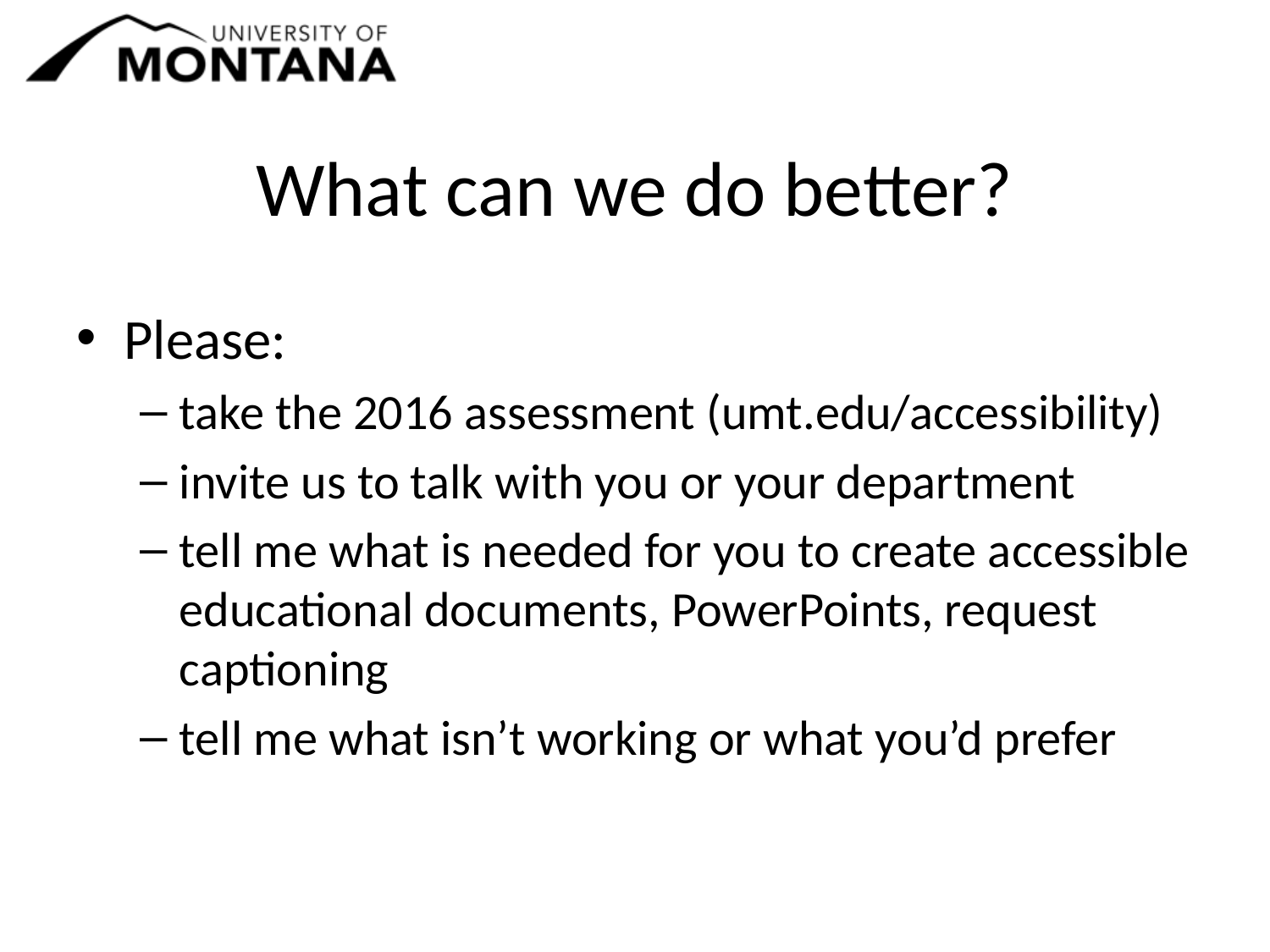

# What can we do better?
Please:
take the 2016 assessment (umt.edu/accessibility)
invite us to talk with you or your department
tell me what is needed for you to create accessible educational documents, PowerPoints, request captioning
tell me what isn’t working or what you’d prefer